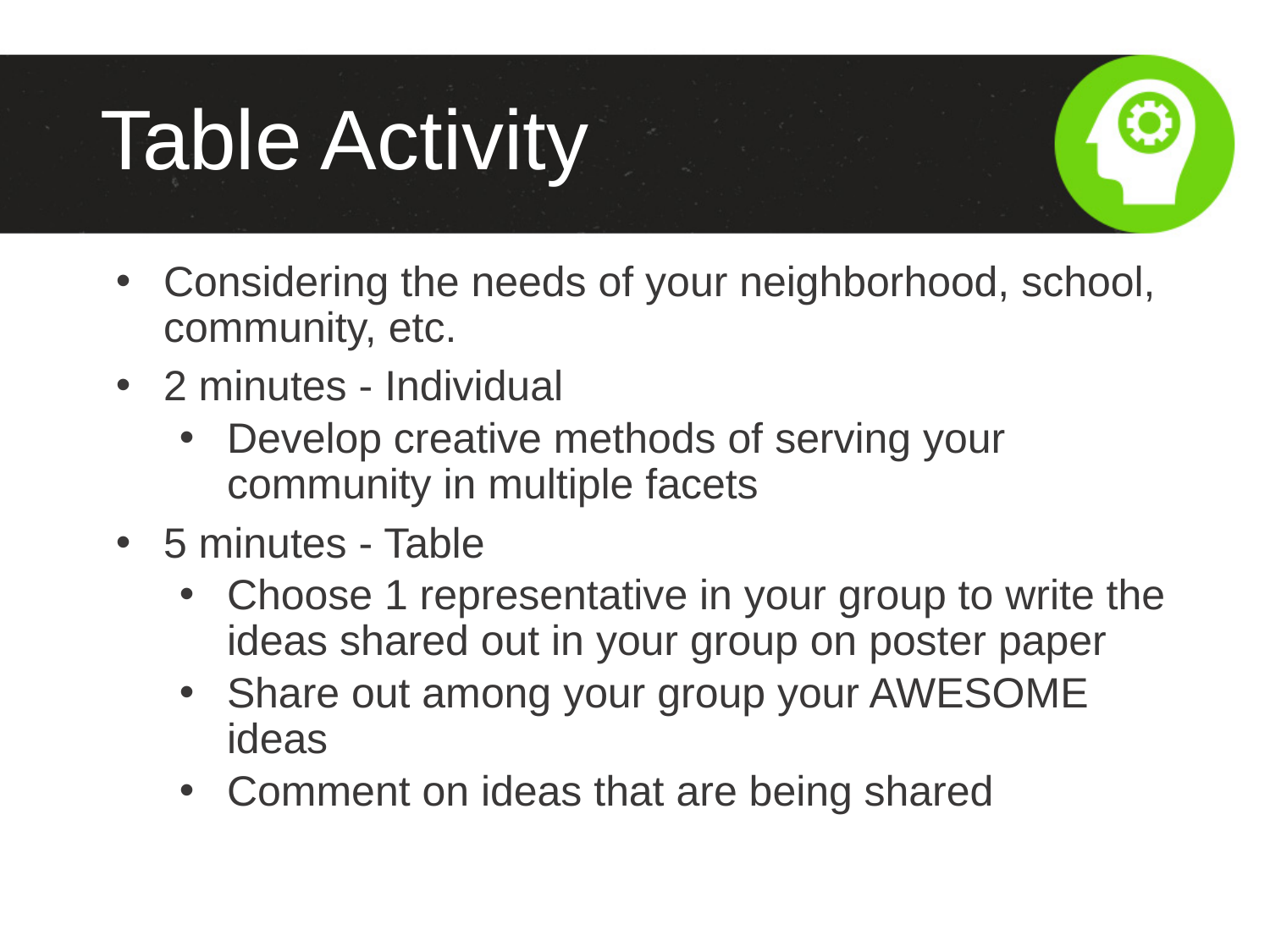

# Table Activity
Considering the needs of your neighborhood, school, community, etc.
2 minutes - Individual
Develop creative methods of serving your community in multiple facets
5 minutes - Table
Choose 1 representative in your group to write the ideas shared out in your group on poster paper
Share out among your group your AWESOME ideas
Comment on ideas that are being shared